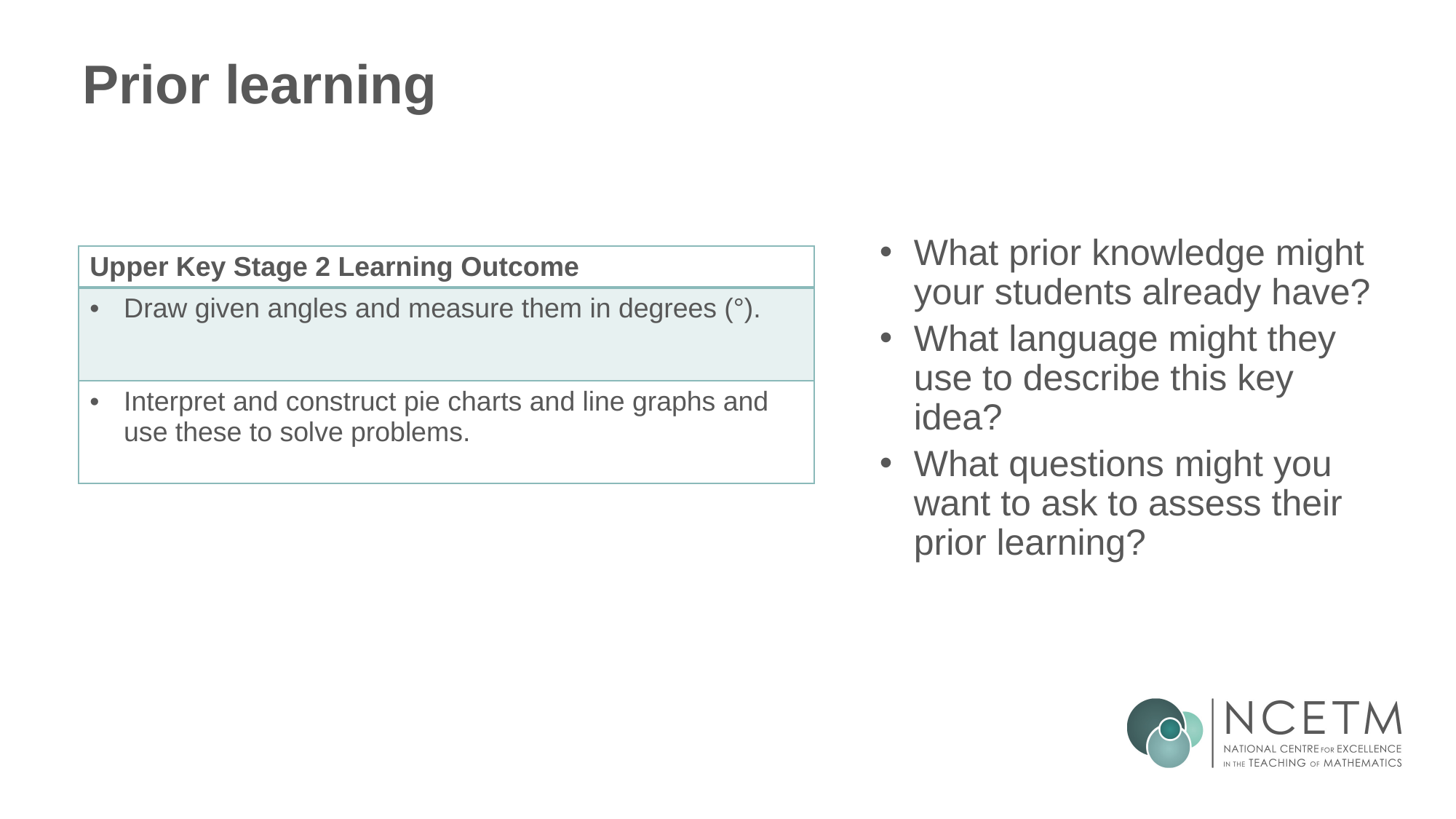

# Prior learning
What prior knowledge might your students already have?
What language might they use to describe this key idea?
What questions might you want to ask to assess their prior learning?
| Upper Key Stage 2 Learning Outcome |
| --- |
| Draw given angles and measure them in degrees (°). |
| Interpret and construct pie charts and line graphs and use these to solve problems. |